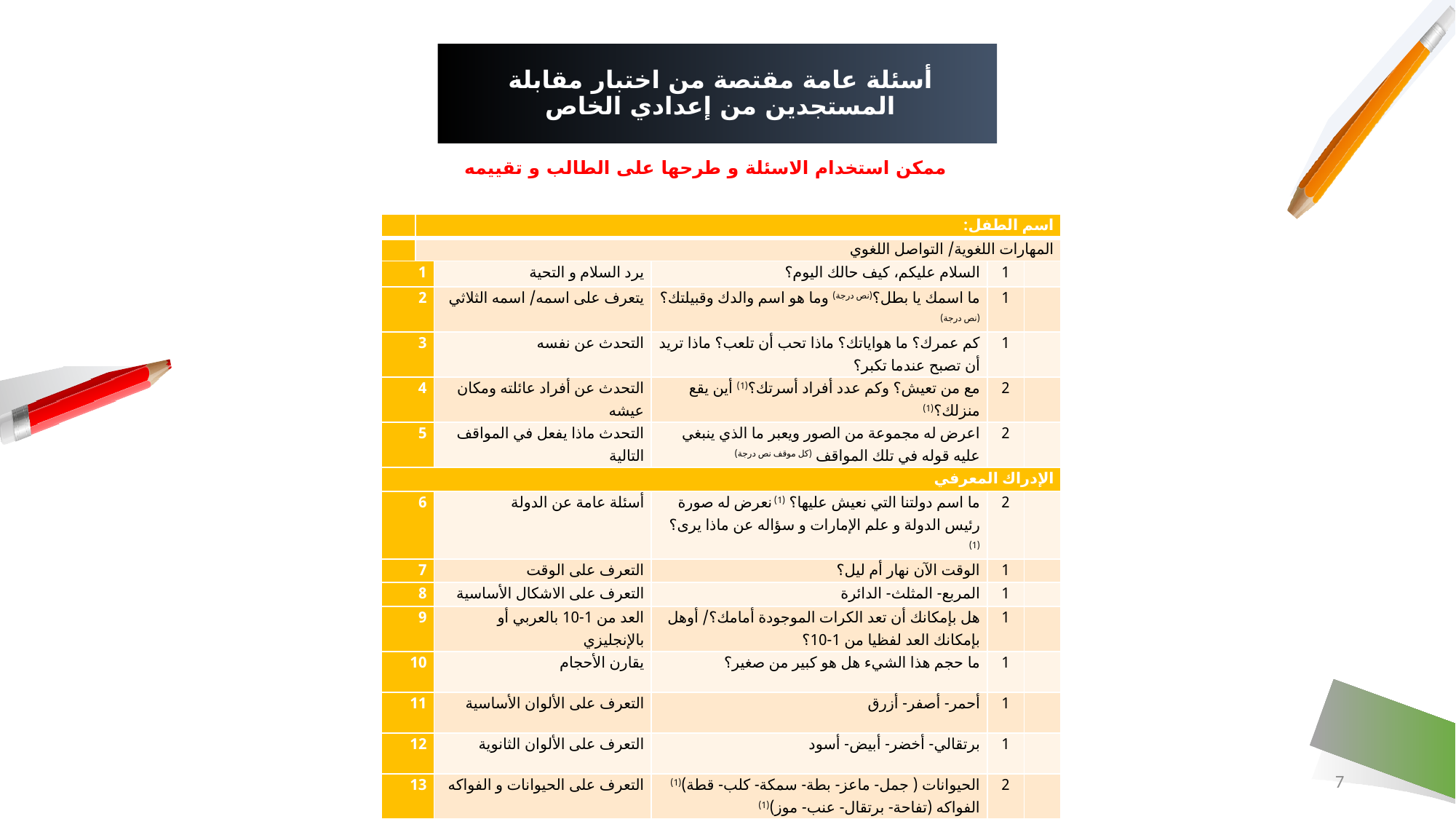

# أسئلة عامة مقتصة من اختبار مقابلة المستجدين من إعدادي الخاص
ممكن استخدام الاسئلة و طرحها على الطالب و تقييمه
|  | اسم الطفل: |  |  |  |  |
| --- | --- | --- | --- | --- | --- |
|  | المهارات اللغوية/ التواصل اللغوي |  |  |  |  |
| 1 |  | يرد السلام و التحية | السلام عليكم، كيف حالك اليوم؟ | 1 |  |
| 2 |  | يتعرف على اسمه/ اسمه الثلاثي | ما اسمك يا بطل؟(نص درجة) وما هو اسم والدك وقبيلتك؟(نص درجة) | 1 |  |
| 3 |  | التحدث عن نفسه | كم عمرك؟ ما هواياتك؟ ماذا تحب أن تلعب؟ ماذا تريد أن تصبح عندما تكبر؟ | 1 |  |
| 4 |  | التحدث عن أفراد عائلته ومكان عيشه | مع من تعيش؟ وكم عدد أفراد أسرتك؟(1) أين يقع منزلك؟(1) | 2 |  |
| 5 |  | التحدث ماذا يفعل في المواقف التالية | اعرض له مجموعة من الصور ويعبر ما الذي ينبغي عليه قوله في تلك المواقف (كل موقف نص درجة) | 2 |  |
| الإدراك المعرفي |  |  |  |  |  |
| 6 |  | أسئلة عامة عن الدولة | ما اسم دولتنا التي نعيش عليها؟ (1) نعرض له صورة رئيس الدولة و علم الإمارات و سؤاله عن ماذا يرى؟ (1) | 2 |  |
| 7 |  | التعرف على الوقت | الوقت الآن نهار أم ليل؟ | 1 |  |
| 8 |  | التعرف على الاشكال الأساسية | المربع- المثلث- الدائرة | 1 |  |
| 9 |  | العد من 1-10 بالعربي أو بالإنجليزي | هل بإمكانك أن تعد الكرات الموجودة أمامك؟/ أوهل بإمكانك العد لفظيا من 1-10؟ | 1 |  |
| 10 |  | يقارن الأحجام | ما حجم هذا الشيء هل هو كبير من صغير؟ | 1 |  |
| 11 |  | التعرف على الألوان الأساسية | أحمر- أصفر- أزرق | 1 |  |
| 12 |  | التعرف على الألوان الثانوية | برتقالي- أخضر- أبيض- أسود | 1 |  |
| 13 |  | التعرف على الحيوانات و الفواكه | الحيوانات ( جمل- ماعز- بطة- سمكة- كلب- قطة)(1) الفواكه (تفاحة- برتقال- عنب- موز)(1) | 2 |  |
7